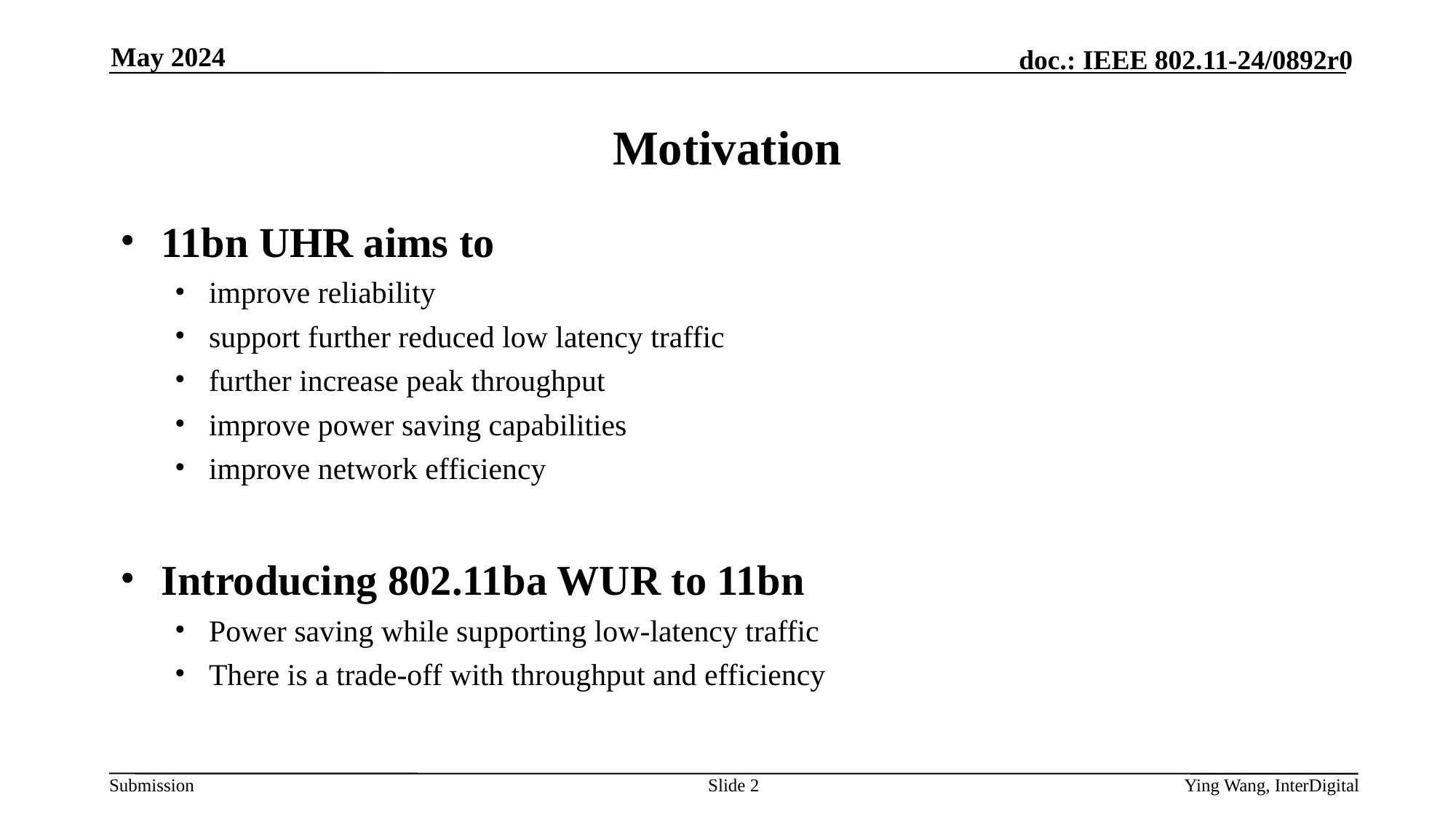

May 2024
# Motivation
11bn UHR aims to
improve reliability
support further reduced low latency traffic
further increase peak throughput
improve power saving capabilities
improve network efficiency

Introducing 802.11ba WUR to 11bn
Power saving while supporting low-latency traffic
There is a trade-off with throughput and efficiency
Slide 2
Ying Wang, InterDigital